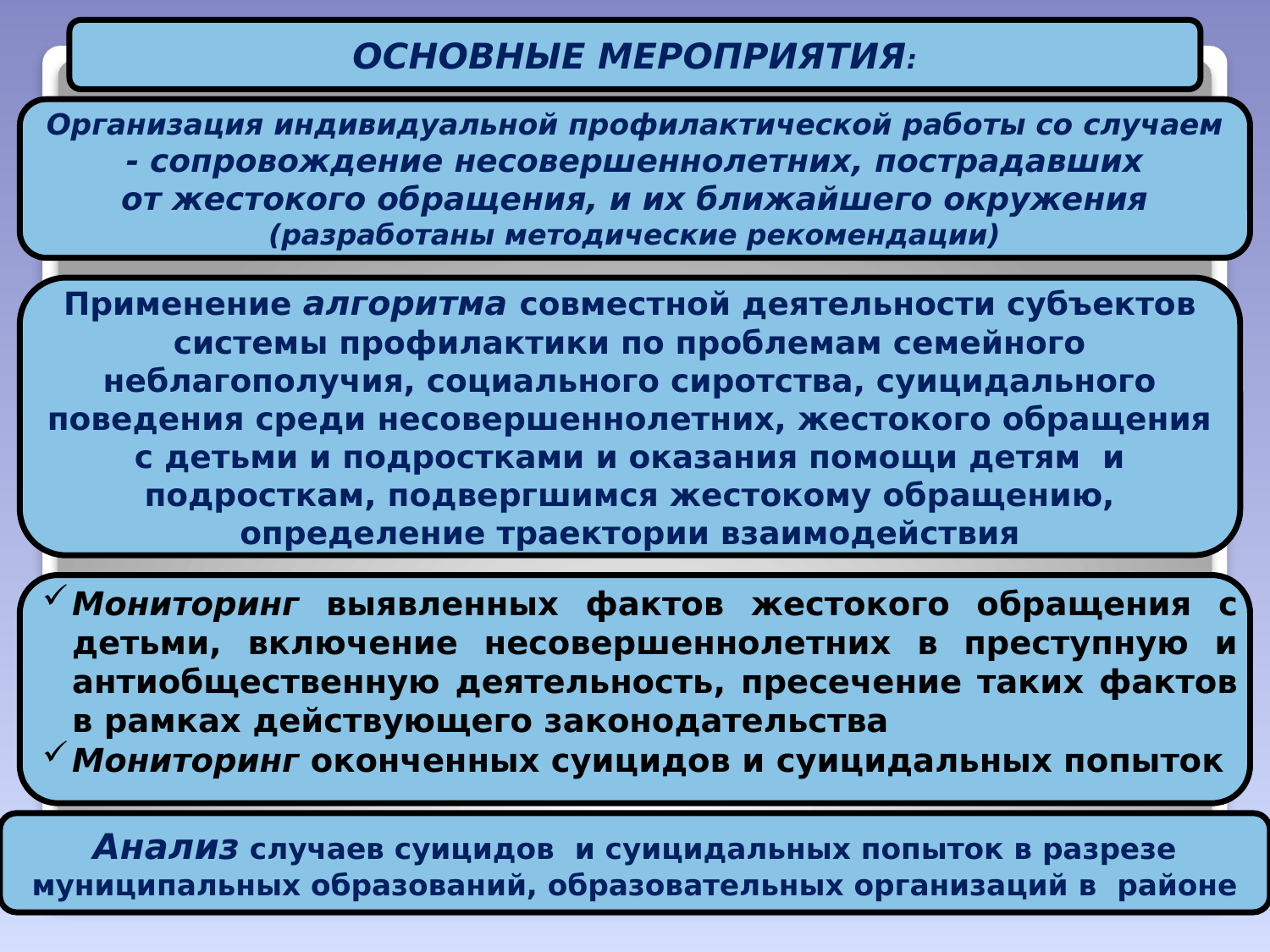

ОСНОВНЫЕ МЕРОПРИЯТИЯ:

Организация индивидуальной профилактической работы со случаем
- сопровождение несовершеннолетних, пострадавших
 от жестокого обращения, и их ближайшего окружения
(разработаны методические рекомендации)
Применение алгоритма совместной деятельности субъектов системы профилактики по проблемам семейного неблагополучия, социального сиротства, суицидального поведения среди несовершеннолетних, жестокого обращения с детьми и подростками и оказания помощи детям  и подросткам, подвергшимся жестокому обращению, определение траектории взаимодействия

Мониторинг выявленных фактов жестокого обращения с детьми, включение несовершеннолетних в преступную и антиобщественную деятельность, пресечение таких фактов в рамках действующего законодательства
Мониторинг оконченных суицидов и суицидальных попыток

Анализ случаев суицидов  и суицидальных попыток в разрезе муниципальных образований, образовательных организаций в  районе